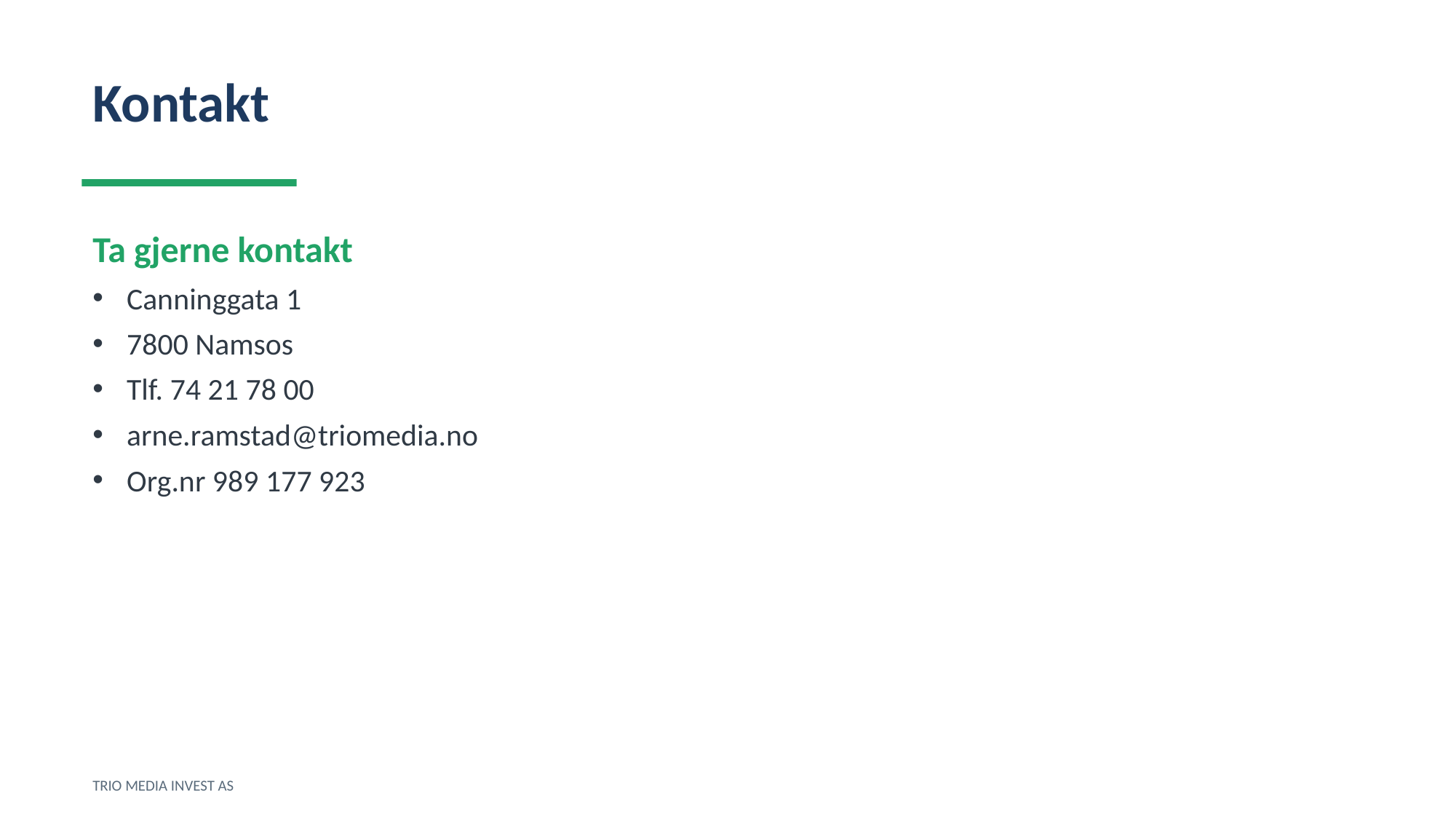

Kontakt

Ta gjerne kontakt
Canninggata 1
7800 Namsos
Tlf. 74 21 78 00
arne.ramstad@triomedia.no
Org.nr 989 177 923
TRIO MEDIA INVEST AS